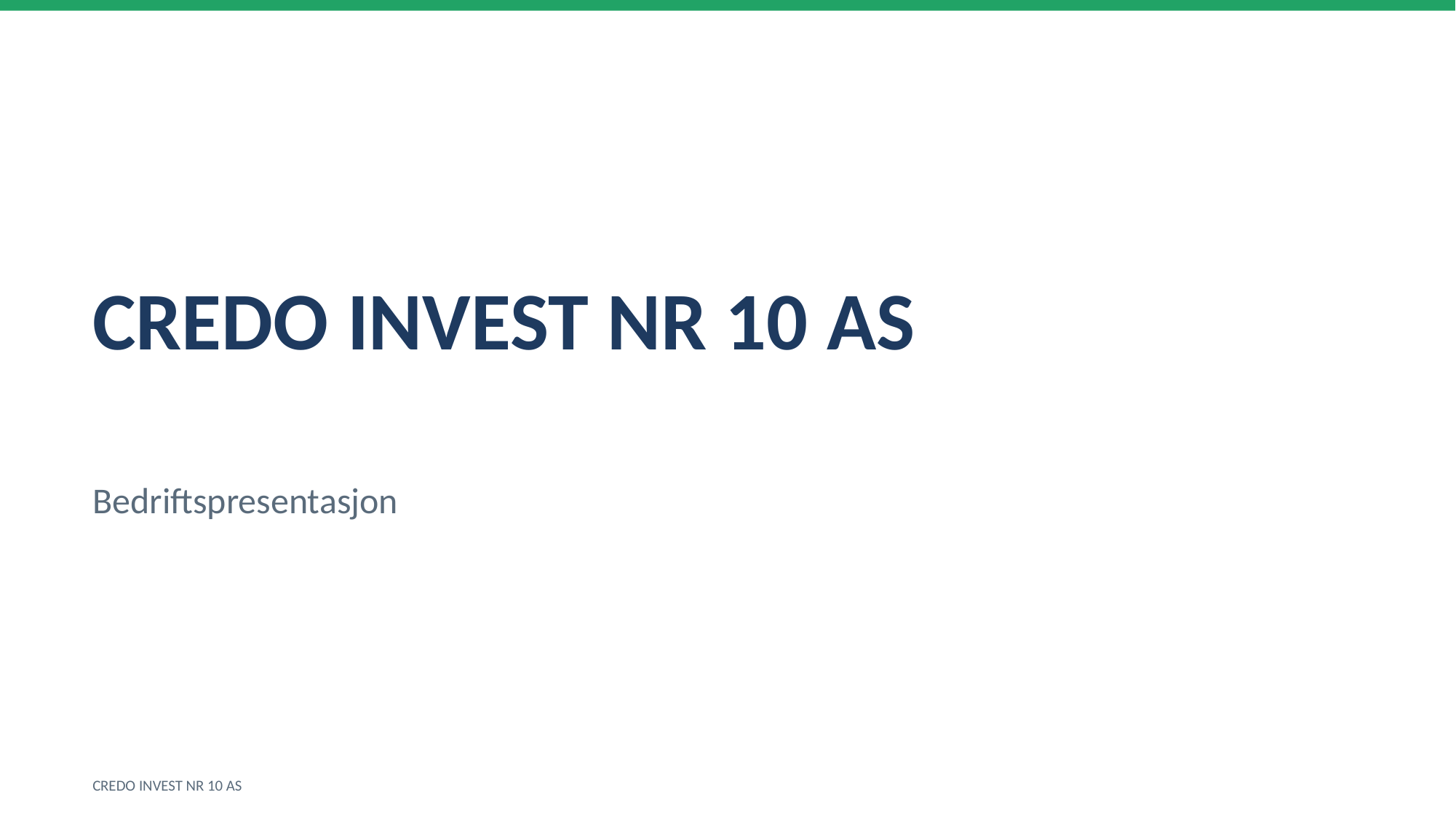

CREDO INVEST NR 10 AS
Bedriftspresentasjon
CREDO INVEST NR 10 AS